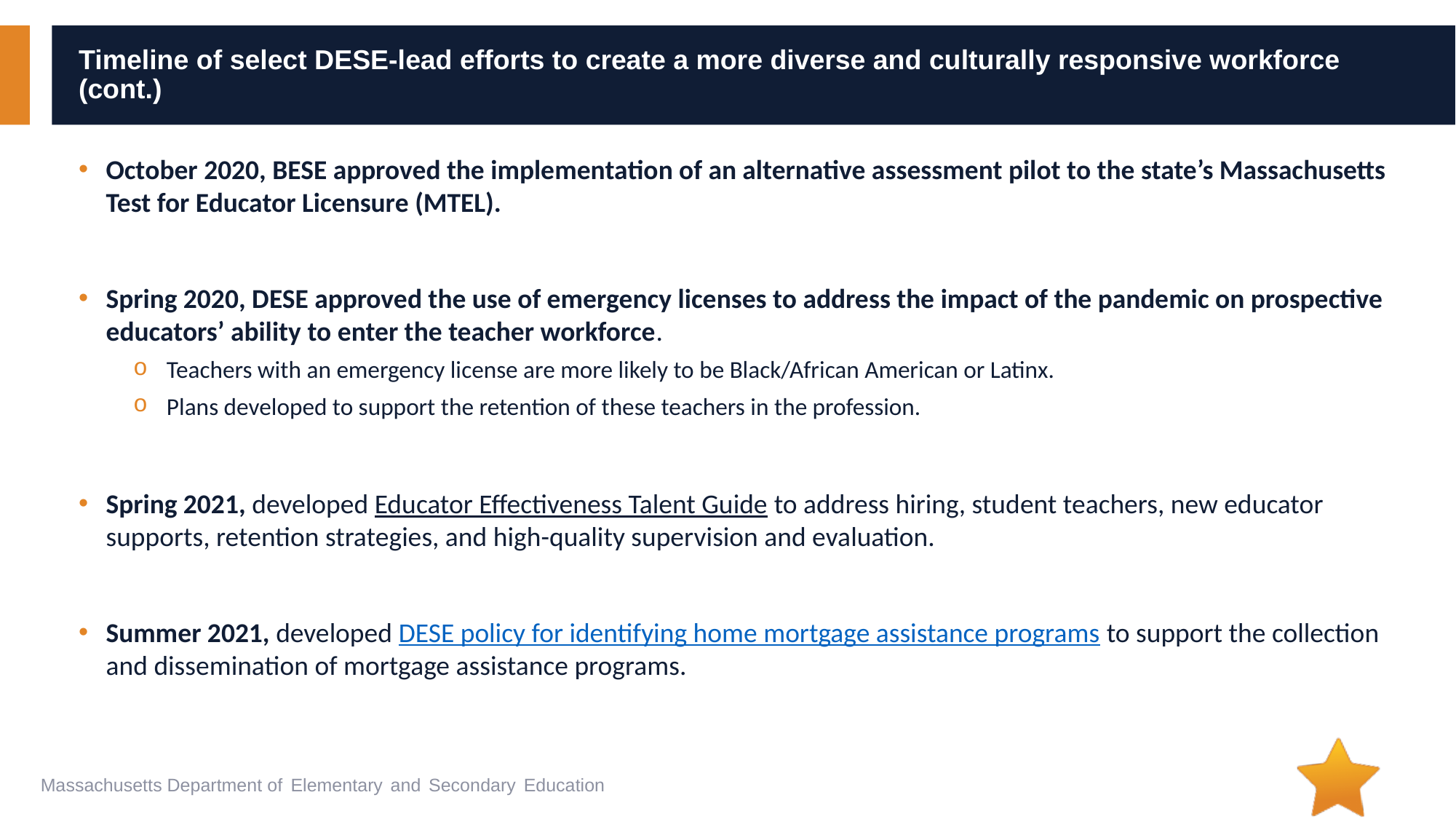

# Timeline of select DESE-lead efforts to create a more diverse and culturally responsive workforce (cont.)
October 2020, BESE approved the implementation of an alternative assessment pilot to the state’s Massachusetts Test for Educator Licensure (MTEL).

Spring 2020, DESE approved the use of emergency licenses to address the impact of the pandemic on prospective educators’ ability to enter the teacher workforce.
Teachers with an emergency license are more likely to be Black/African American or Latinx.
Plans developed to support the retention of these teachers in the profession.

Spring 2021, developed Educator Effectiveness Talent Guide to address hiring, student teachers, new educator supports, retention strategies, and high-quality supervision and evaluation.

Summer 2021, developed DESE policy for identifying home mortgage assistance programs to support the collection and dissemination of mortgage assistance programs.